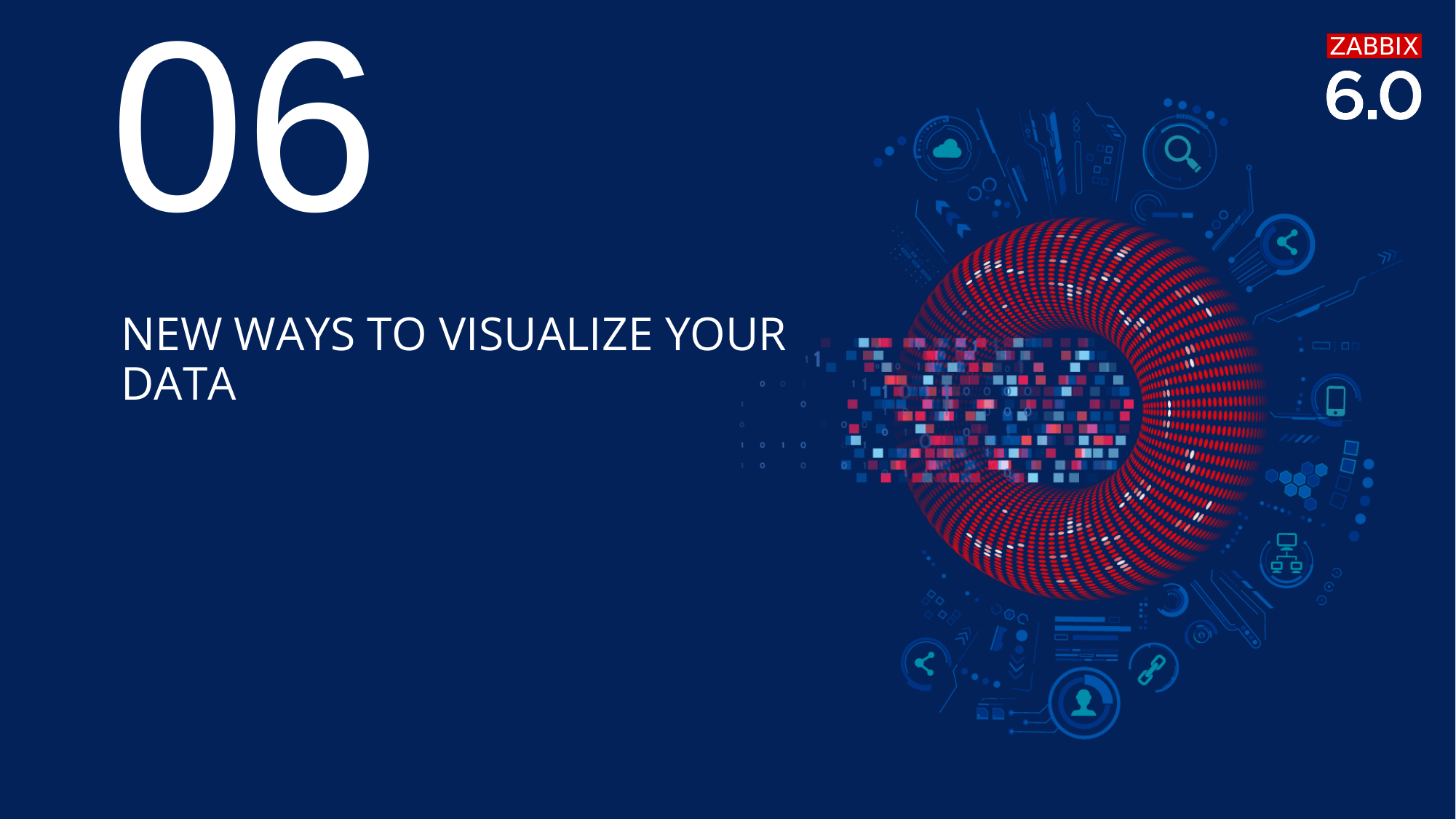

06
# New ways to visualize your data